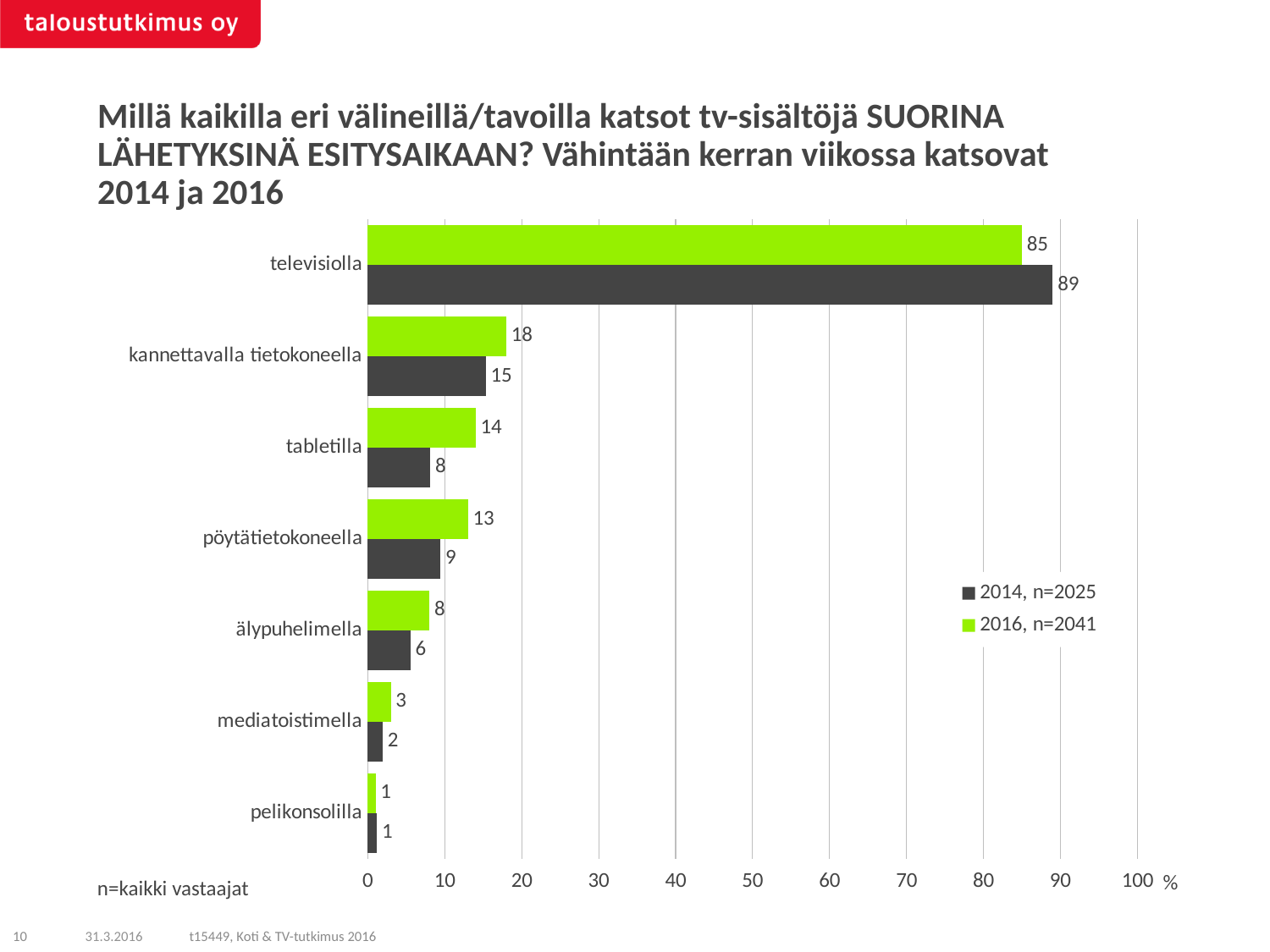

Millä kaikilla eri välineillä/tavoilla katsot tv-sisältöjä SUORINA LÄHETYKSINÄ ESITYSAIKAAN? Vähintään kerran viikossa katsovat
2014 ja 2016

### Chart

| Category | 2016, n=2041 | 2014, n=2025 |
|---|---|---|
| televisiolla | 85.0 | 88.99998 |
| kannettavalla tietokoneella | 18.0 | 15.3312 |
| tabletilla | 14.0 | 8.11195 |
| pöytätietokoneella | 13.0 | 9.41602 |
| älypuhelimella | 8.0 | 5.53149 |
| mediatoistimella | 3.0 | 1.9375 |
| pelikonsolilla | 1.0 | 1.1941199999999998 |
n=kaikki vastaajat
10
31.3.2016
t15449, Koti & TV-tutkimus 2016